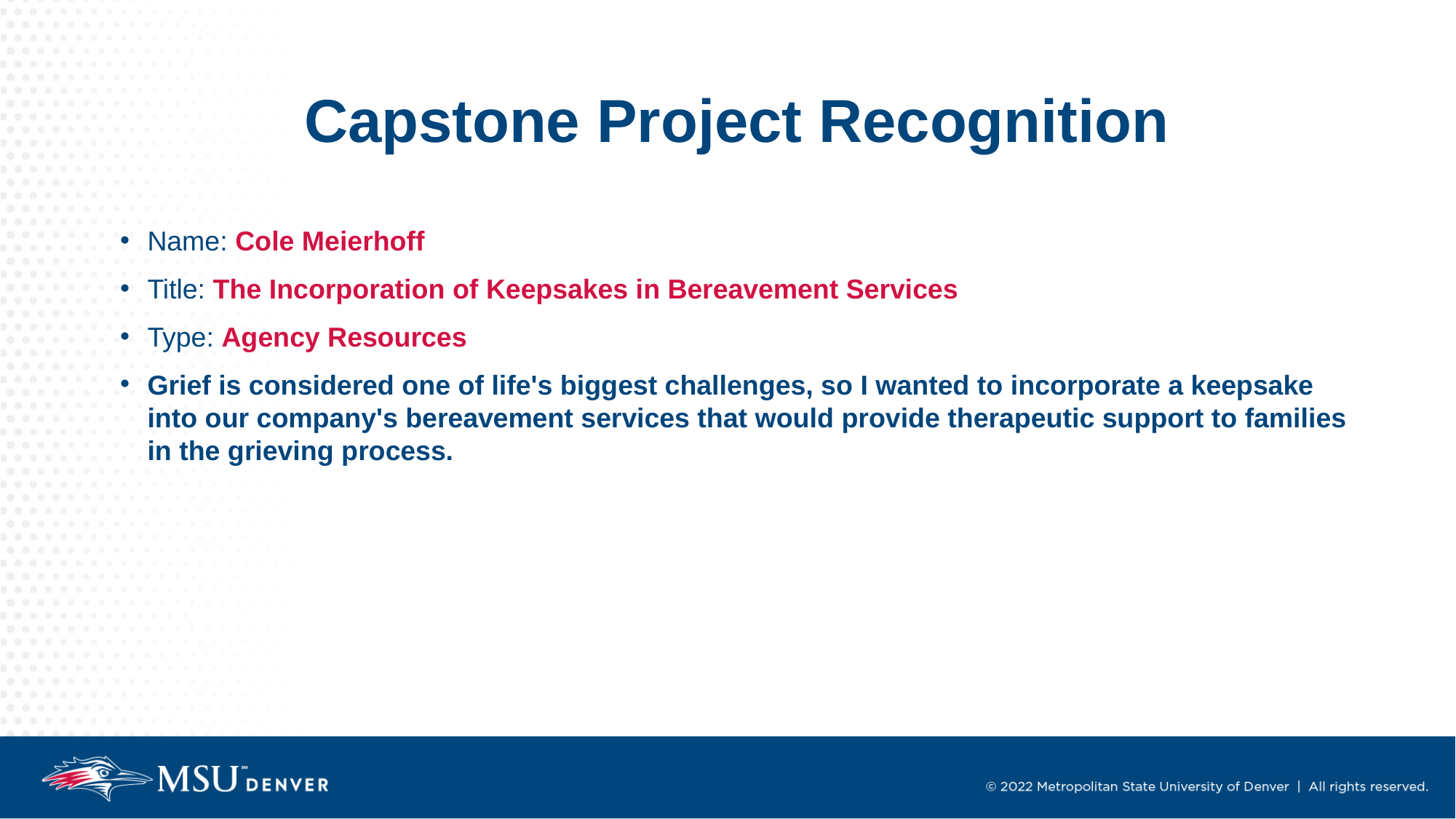

# Capstone Project Recognition
Name: Cole Meierhoff
Title: The Incorporation of Keepsakes in Bereavement Services
Type: Agency Resources
Grief is considered one of life's biggest challenges, so I wanted to incorporate a keepsake into our company's bereavement services that would provide therapeutic support to families in the grieving process.